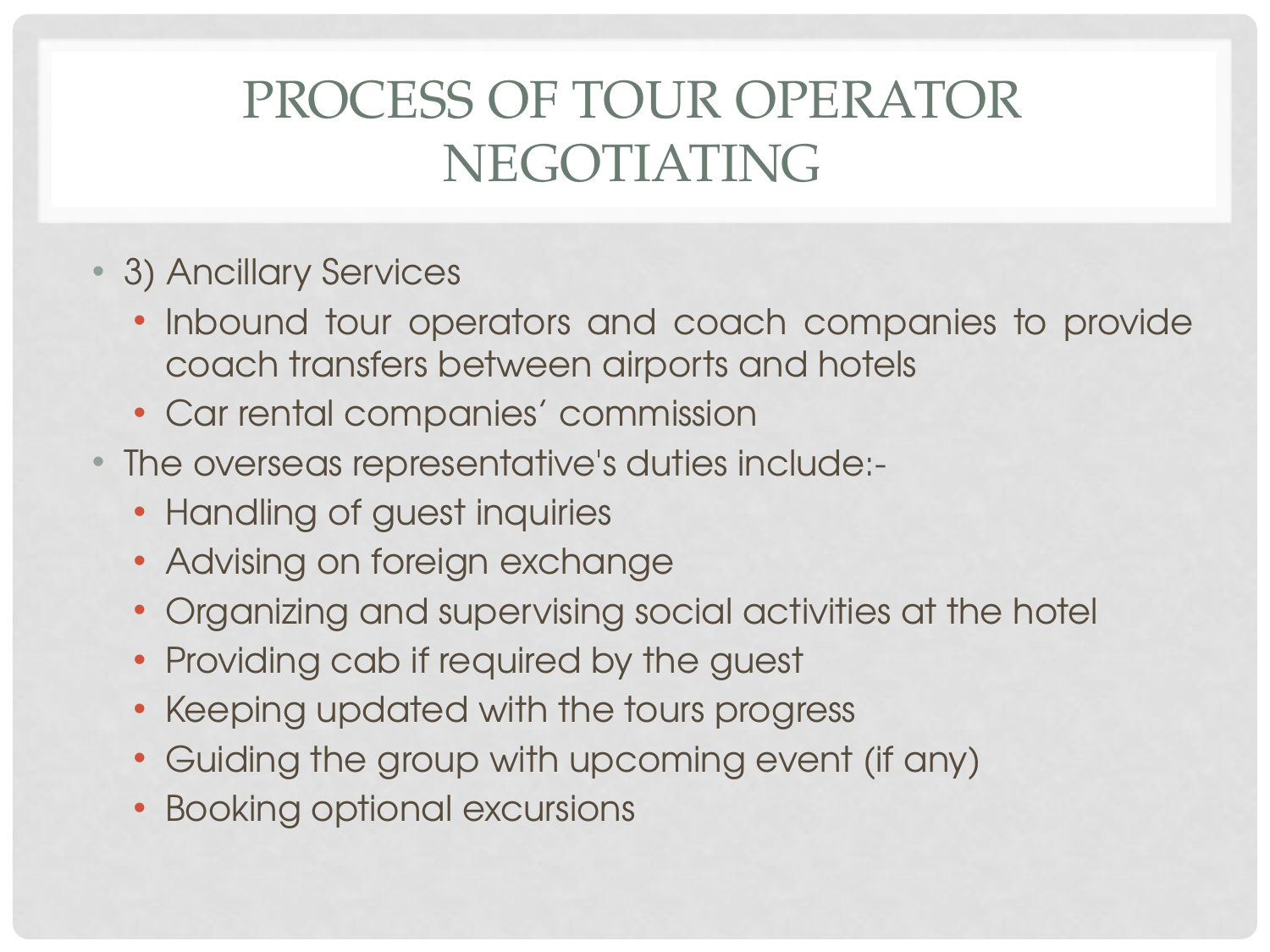

# Process of tour operator negotiating
3) Ancillary Services
Inbound tour operators and coach companies to provide coach transfers between airports and hotels
Car rental companies’ commission
The overseas representative's duties include:-
Handling of guest inquiries
Advising on foreign exchange
Organizing and supervising social activities at the hotel
Providing cab if required by the guest
Keeping updated with the tours progress
Guiding the group with upcoming event (if any)
Booking optional excursions